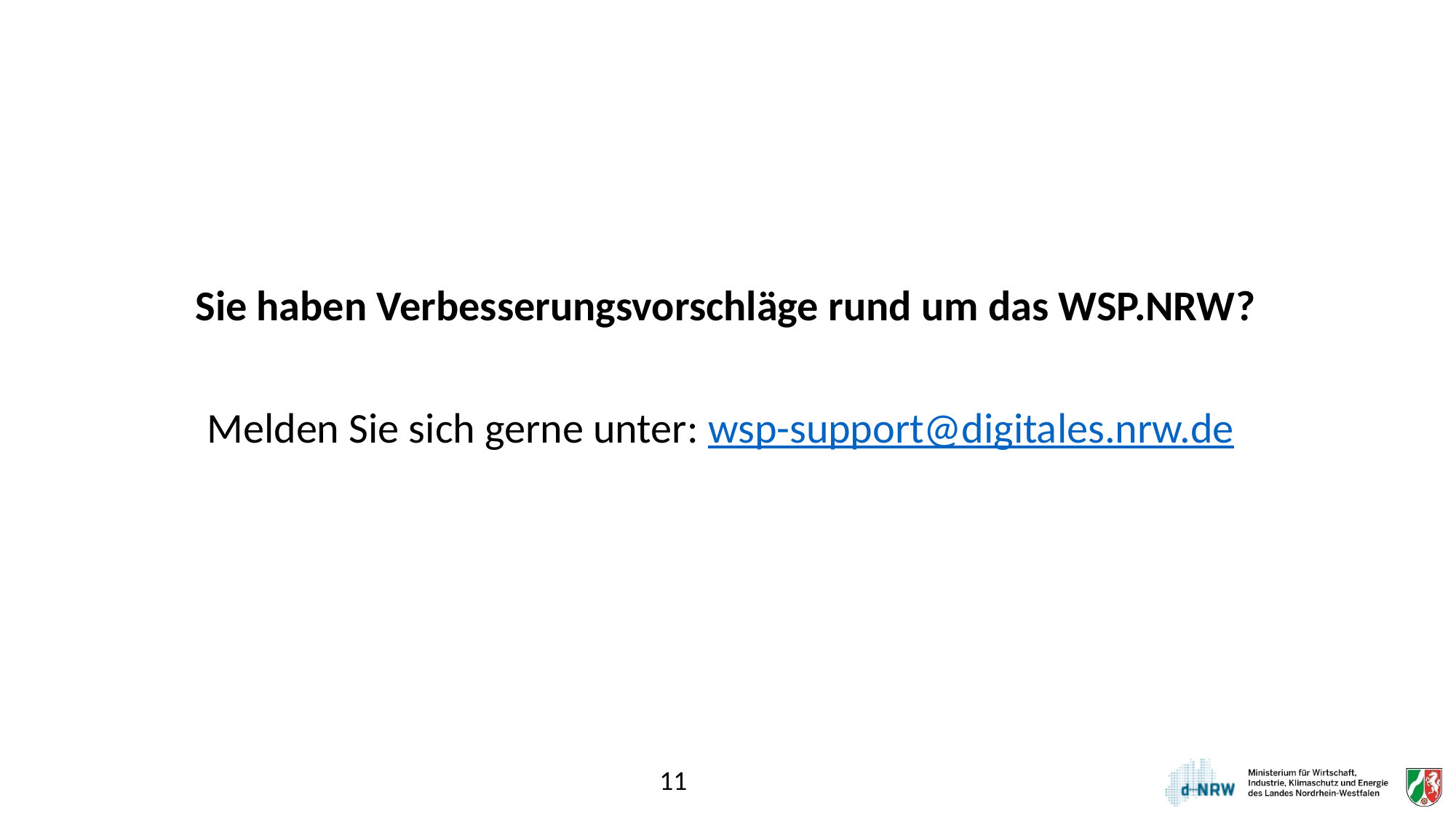

Sie haben Verbesserungsvorschläge rund um das WSP.NRW?

Melden Sie sich gerne unter: wsp-support@digitales.nrw.de